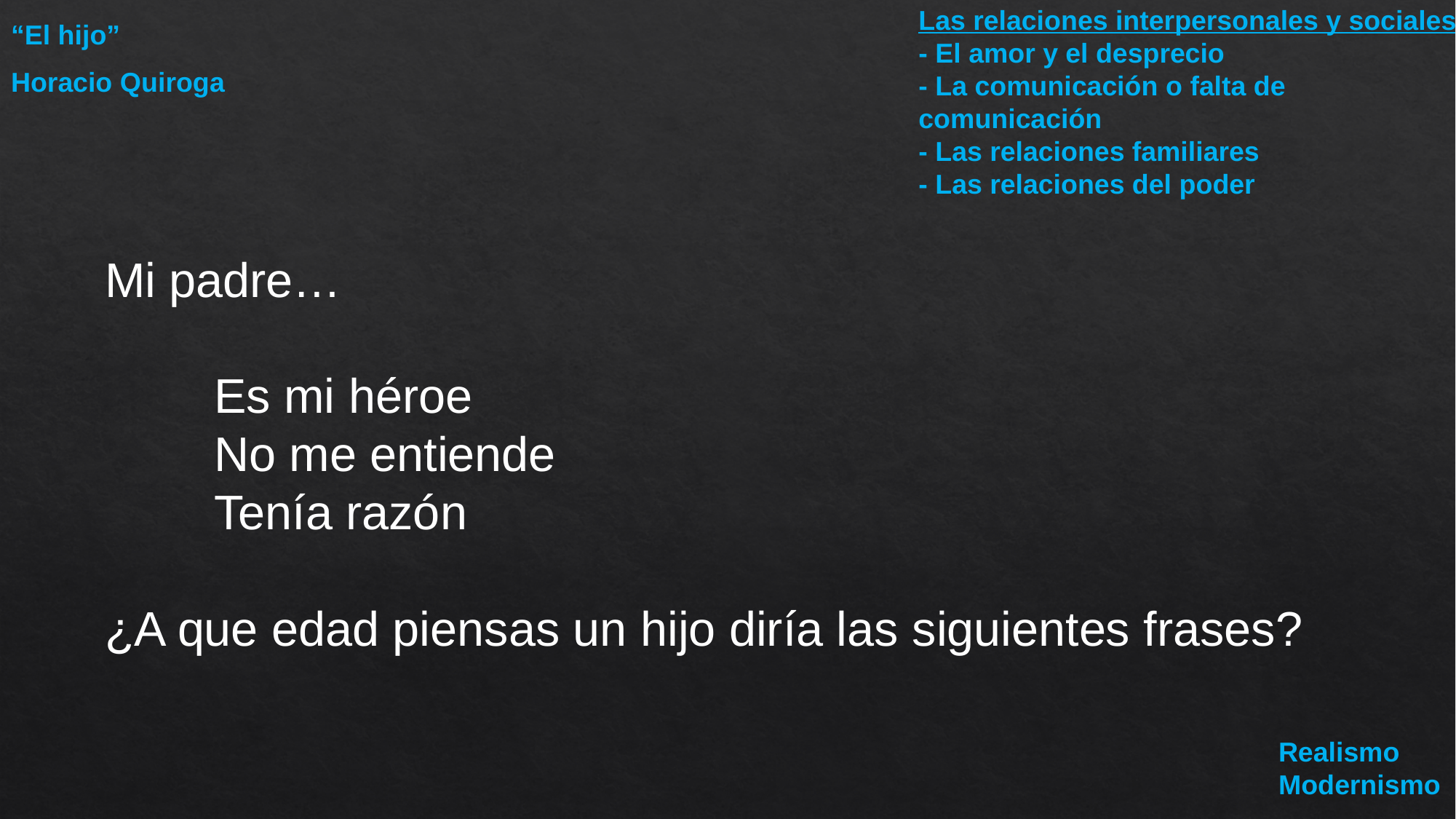

Las relaciones interpersonales y sociales
- El amor y el desprecio
- La comunicación o falta de comunicación
- Las relaciones familiares
- Las relaciones del poder

“El hijo”
Horacio Quiroga
Mi padre…

	Es mi héroe
	No me entiende
	Tenía razón

¿A que edad piensas un hijo diría las siguientes frases?

Realismo
Modernismo